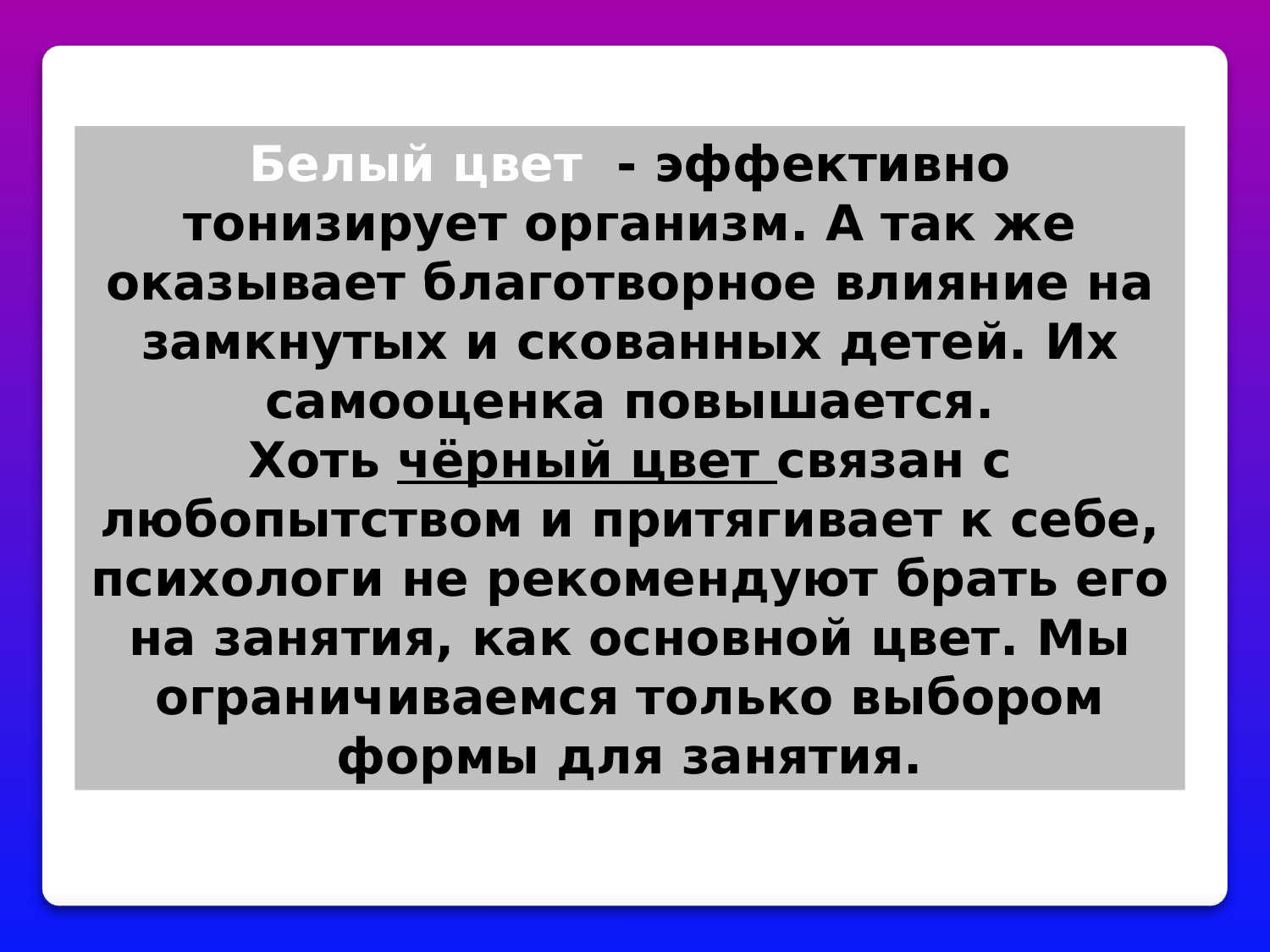

Белый цвет  - эффективно тонизирует организм. А так же оказывает благотворное влияние на замкнутых и скованных детей. Их самооценка повышается.
Хоть чёрный цвет связан с любопытством и притягивает к себе, психологи не рекомендуют брать его на занятия, как основной цвет. Мы ограничиваемся только выбором формы для занятия.